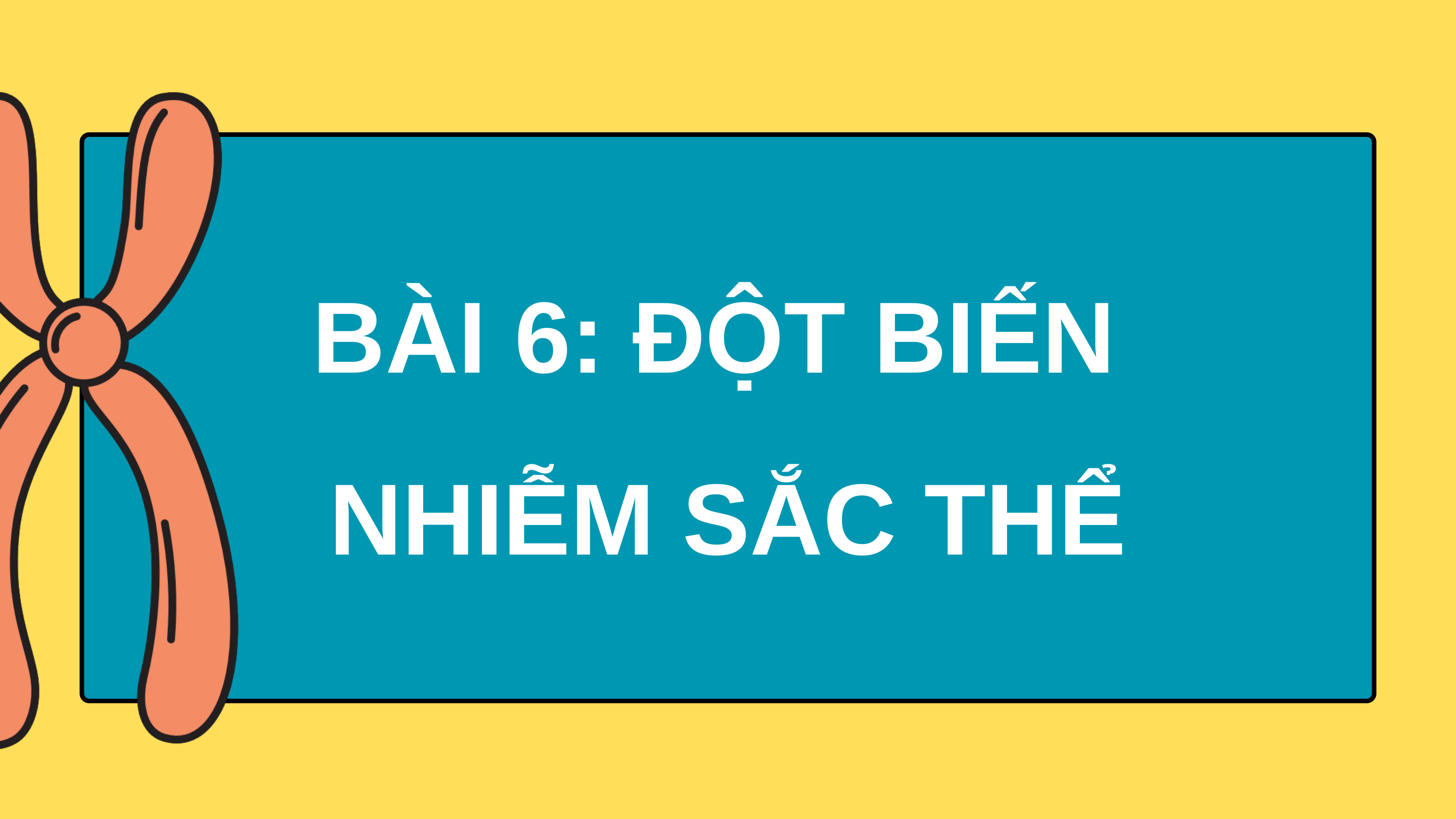

BÀI 6: ĐỘT BIẾN
NHIỄM SẮC THỂ